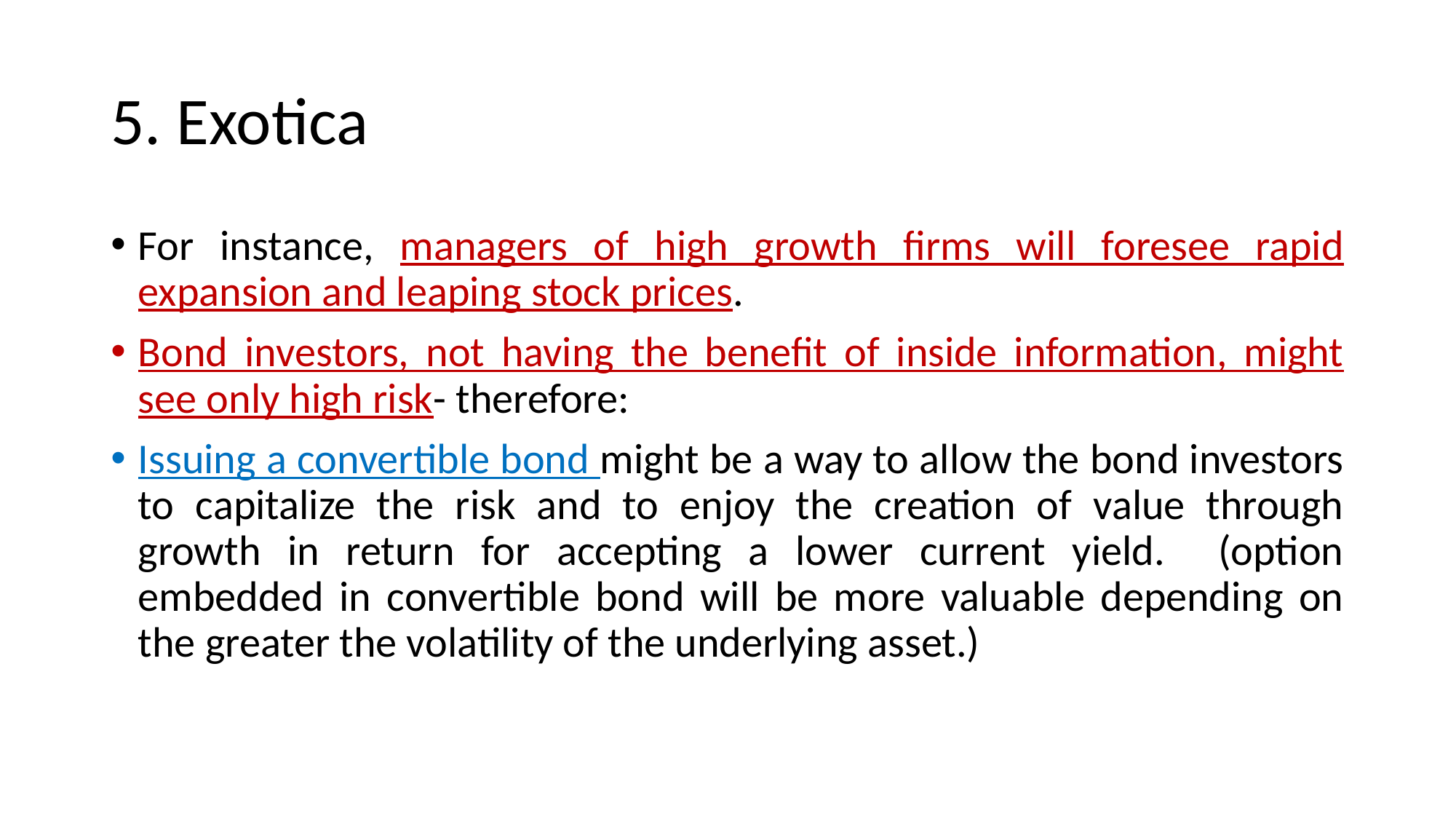

# 5. Exotica
For instance, managers of high growth firms will foresee rapid expansion and leaping stock prices.
Bond investors, not having the benefit of inside information, might see only high risk- therefore:
Issuing a convertible bond might be a way to allow the bond investors to capitalize the risk and to enjoy the creation of value through growth in return for accepting a lower current yield.  (option embedded in convertible bond will be more valuable depending on the greater the volatility of the underlying asset.)